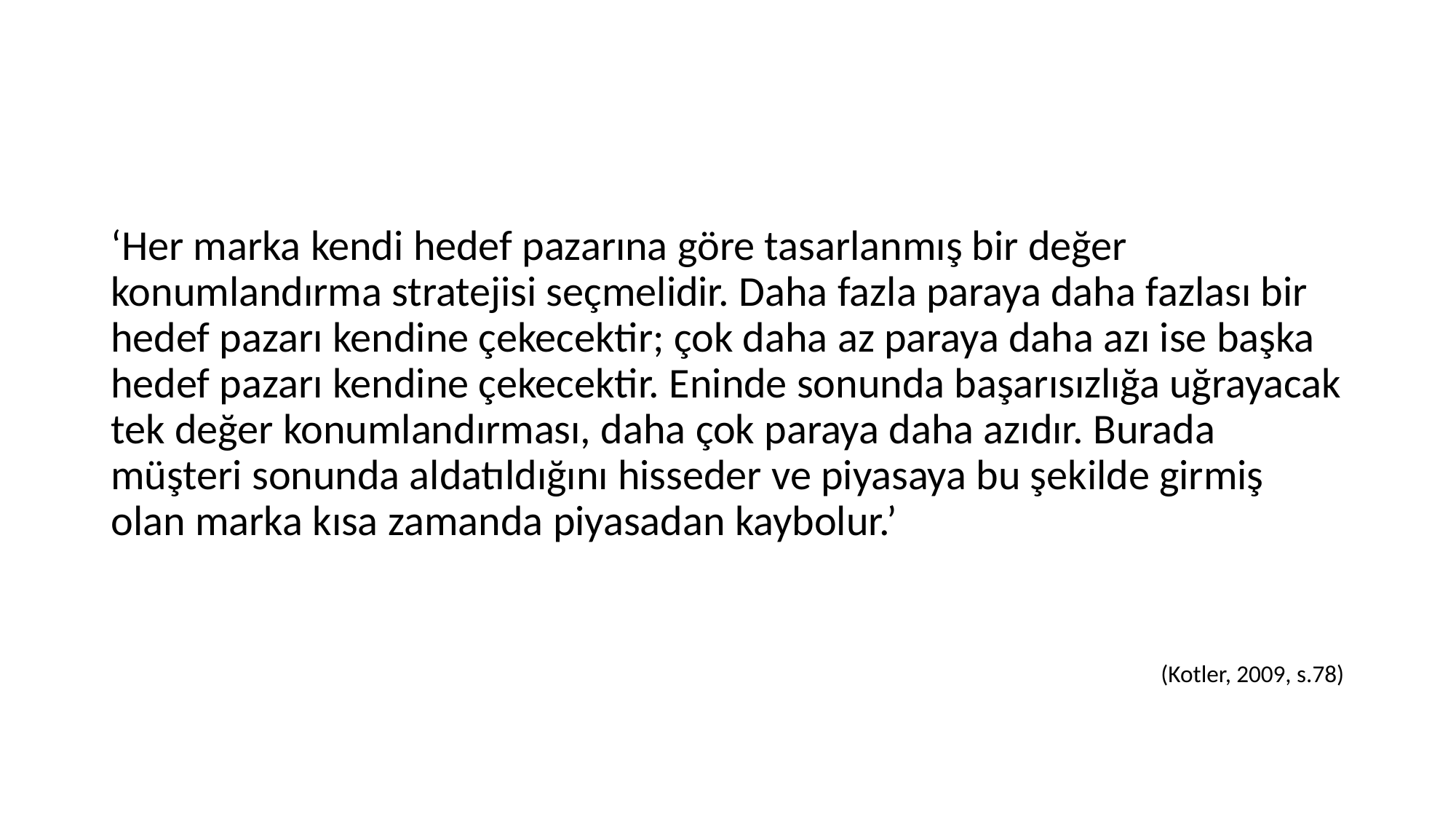

#
‘Her marka kendi hedef pazarına göre tasarlanmış bir değer konumlandırma stratejisi seçmelidir. Daha fazla paraya daha fazlası bir hedef pazarı kendine çekecektir; çok daha az paraya daha azı ise başka hedef pazarı kendine çekecektir. Eninde sonunda başarısızlığa uğrayacak tek değer konumlandırması, daha çok paraya daha azıdır. Burada müşteri sonunda aldatıldığını hisseder ve piyasaya bu şekilde girmiş olan marka kısa zamanda piyasadan kaybolur.’

(Kotler, 2009, s.78)